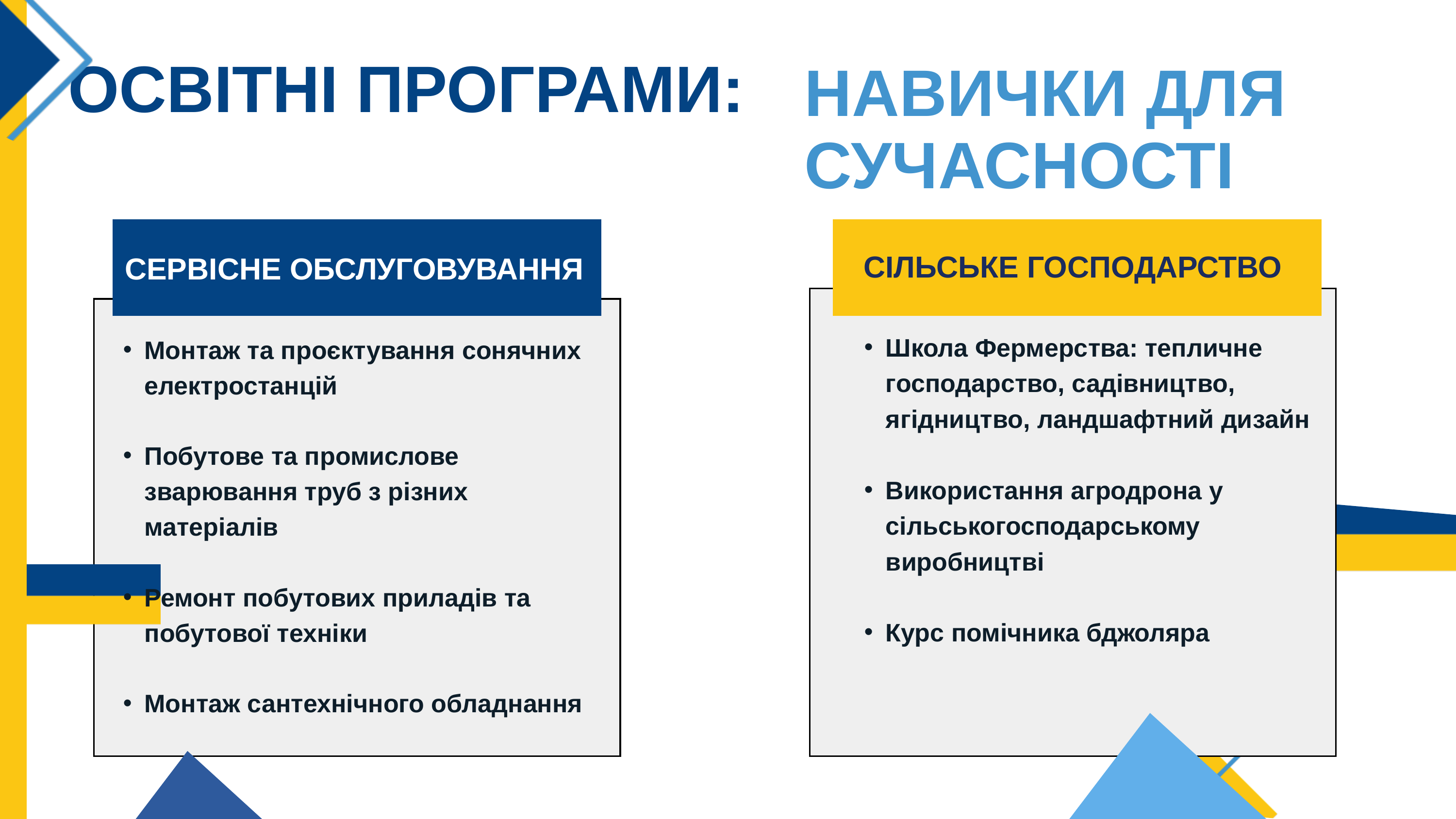

ОСВІТНІ ПРОГРАМИ:
НАВИЧКИ ДЛЯ СУЧАСНОСТІ

СІЛЬСЬКЕ ГОСПОДАРСТВО
СЕРВІСНЕ ОБСЛУГОВУВАННЯ

Школа Фермерства: тепличне господарство, садівництво, ягідництво, ландшафтний дизайн

Використання агродрона у сільськогосподарському виробництві

Курс помічника бджоляра

Монтаж та проєктування сонячних електростанцій

Побутове та промислове зварювання труб з різних матеріалів

Ремонт побутових приладів та побутової техніки

Монтаж сантехнічного обладнання